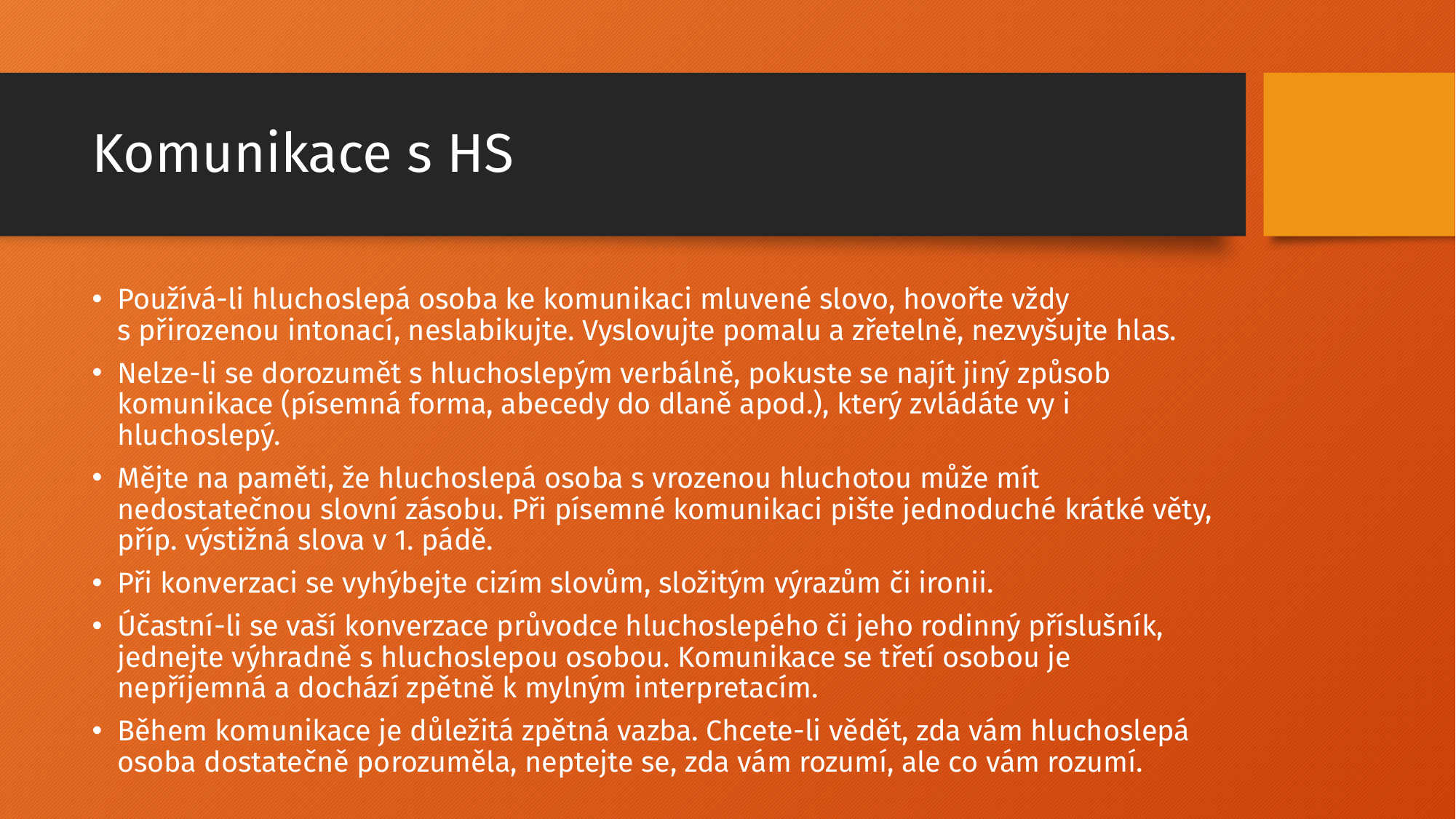

# Komunikace s HS
Používá-li hluchoslepá osoba ke komunikaci mluvené slovo, hovořte vždy s přirozenou intonací, neslabikujte. Vyslovujte pomalu a zřetelně, nezvyšujte hlas.
Nelze-li se dorozumět s hluchoslepým verbálně, pokuste se najít jiný způsob komunikace (písemná forma, abecedy do dlaně apod.), který zvládáte vy i hluchoslepý.
Mějte na paměti, že hluchoslepá osoba s vrozenou hluchotou může mít nedostatečnou slovní zásobu. Při písemné komunikaci pište jednoduché krátké věty, příp. výstižná slova v 1. pádě.
Při konverzaci se vyhýbejte cizím slovům, složitým výrazům či ironii.
Účastní-li se vaší konverzace průvodce hluchoslepého či jeho rodinný příslušník, jednejte výhradně s hluchoslepou osobou. Komunikace se třetí osobou je nepříjemná a dochází zpětně k mylným interpretacím.
Během komunikace je důležitá zpětná vazba. Chcete-li vědět, zda vám hluchoslepá osoba dostatečně porozuměla, neptejte se, zda vám rozumí, ale co vám rozumí.